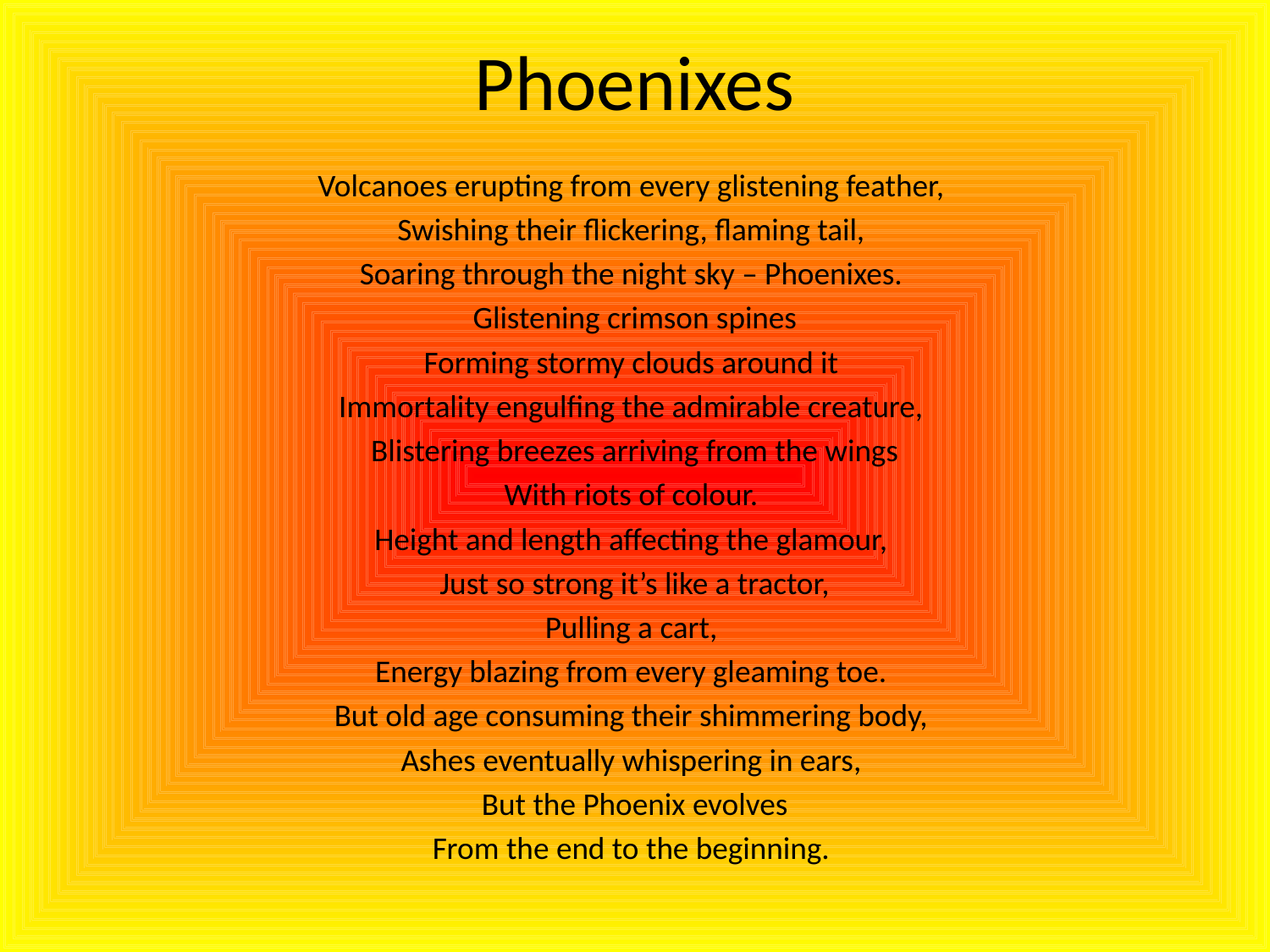

# Phoenixes
Volcanoes erupting from every glistening feather,
Swishing their flickering, flaming tail,
Soaring through the night sky – Phoenixes.
Glistening crimson spines
Forming stormy clouds around it
Immortality engulfing the admirable creature,
Blistering breezes arriving from the wings
With riots of colour.
Height and length affecting the glamour,
Just so strong it’s like a tractor,
Pulling a cart,
Energy blazing from every gleaming toe.
But old age consuming their shimmering body,
Ashes eventually whispering in ears,
But the Phoenix evolves
From the end to the beginning.